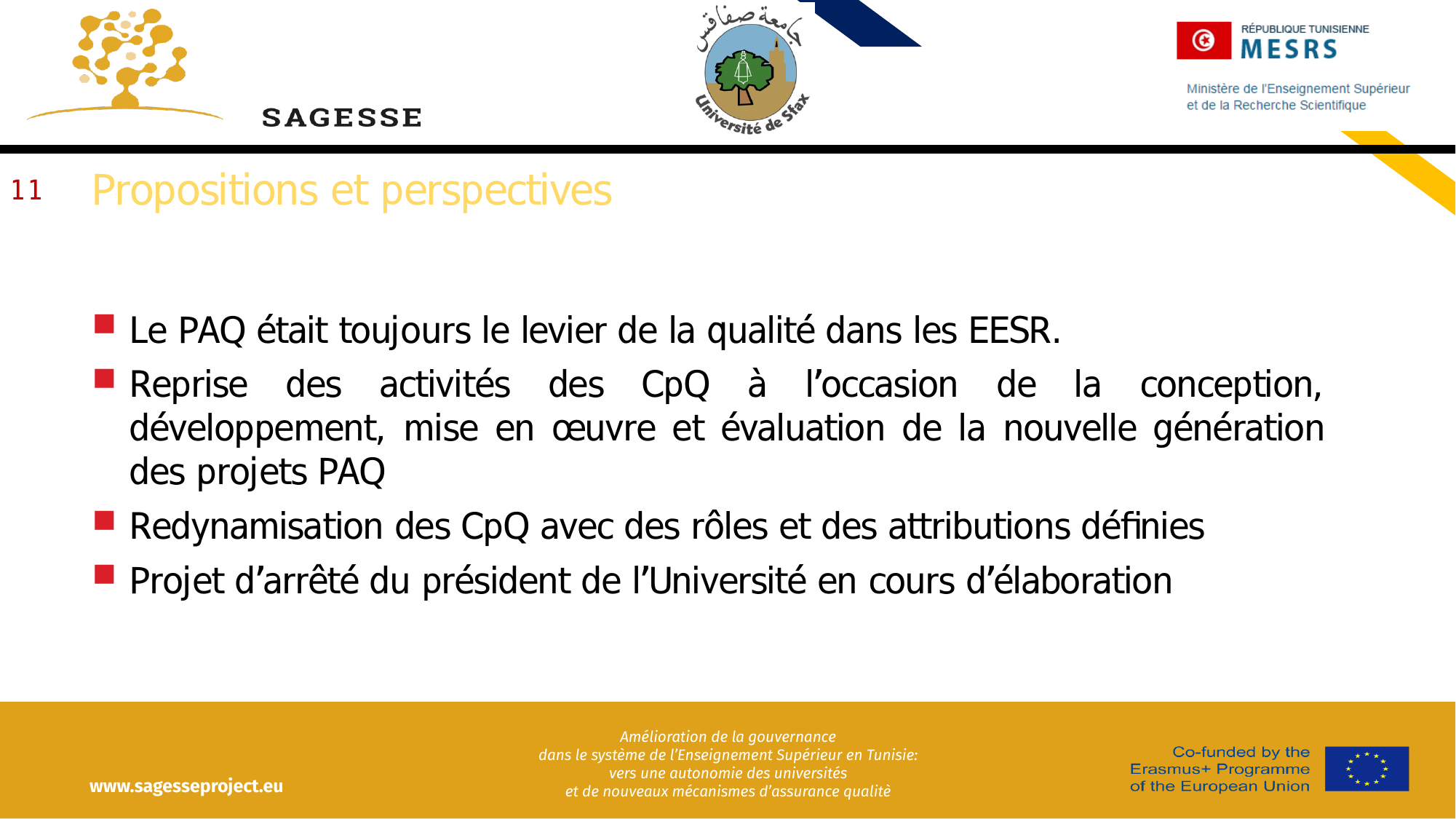

# Propositions et perspectives
Le PAQ était toujours le levier de la qualité dans les EESR.
Reprise des activités des CpQ à l’occasion de la conception, développement, mise en œuvre et évaluation de la nouvelle génération des projets PAQ
Redynamisation des CpQ avec des rôles et des attributions définies
Projet d’arrêté du président de l’Université en cours d’élaboration